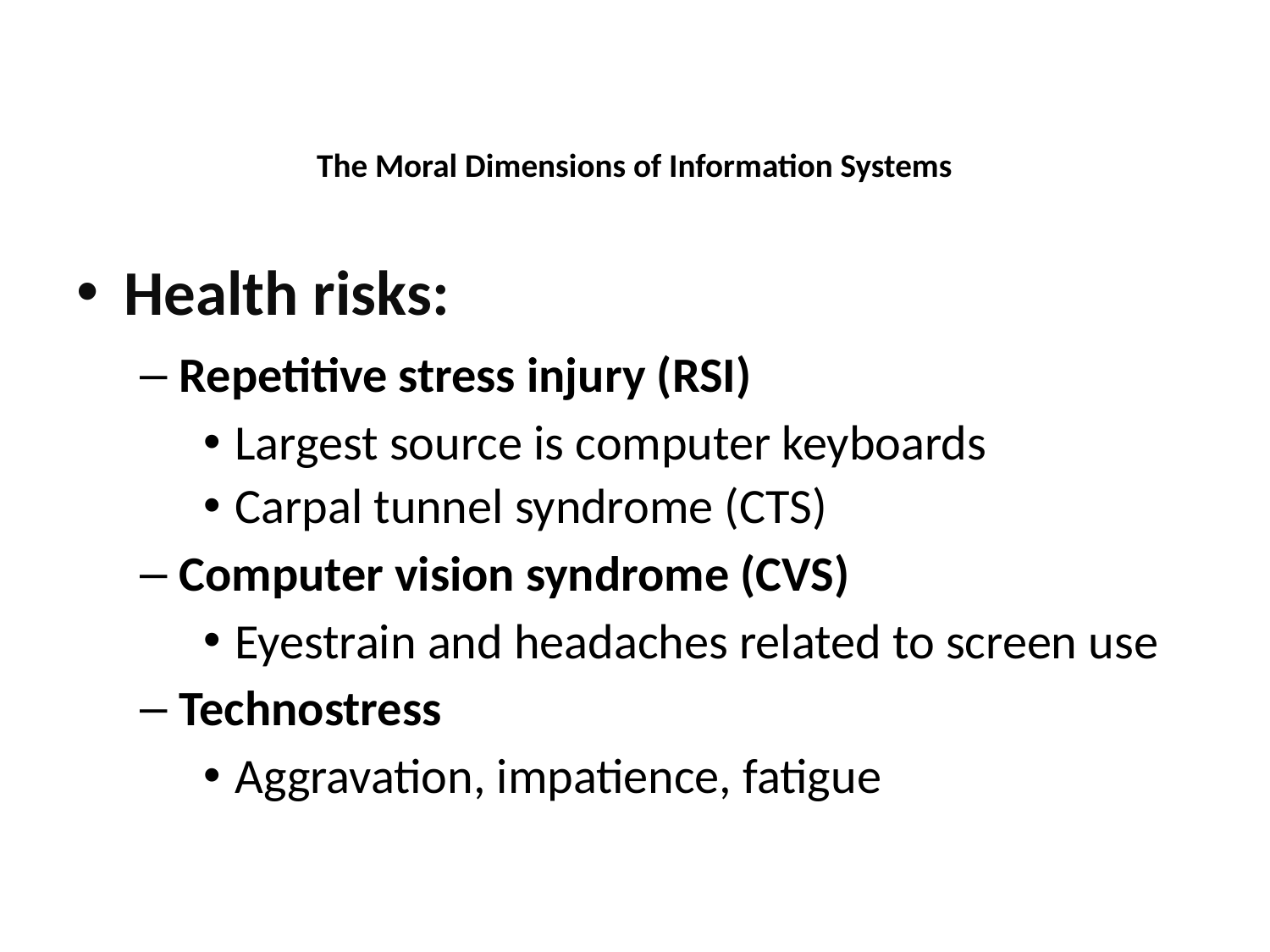

The Moral Dimensions of Information Systems

Health risks:
Repetitive stress injury (RSI)
Largest source is computer keyboards
Carpal tunnel syndrome (CTS)
Computer vision syndrome (CVS)
Eyestrain and headaches related to screen use
Technostress
Aggravation, impatience, fatigue